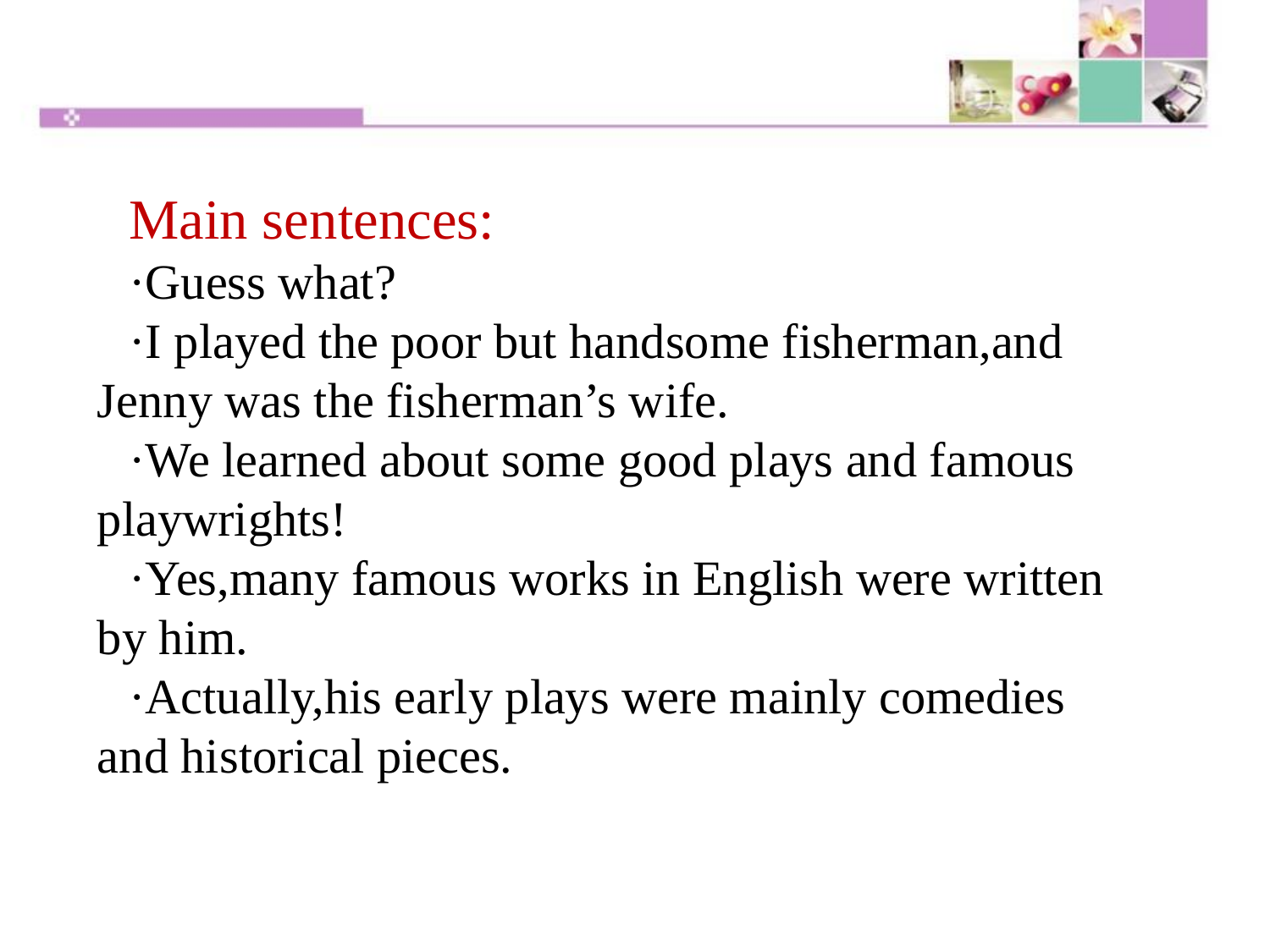

Main sentences:
·Guess what?
·I played the poor but handsome fisherman,and Jenny was the fisherman’s wife.
·We learned about some good plays and famous playwrights!
·Yes,many famous works in English were written by him.
·Actually,his early plays were mainly comedies and historical pieces.